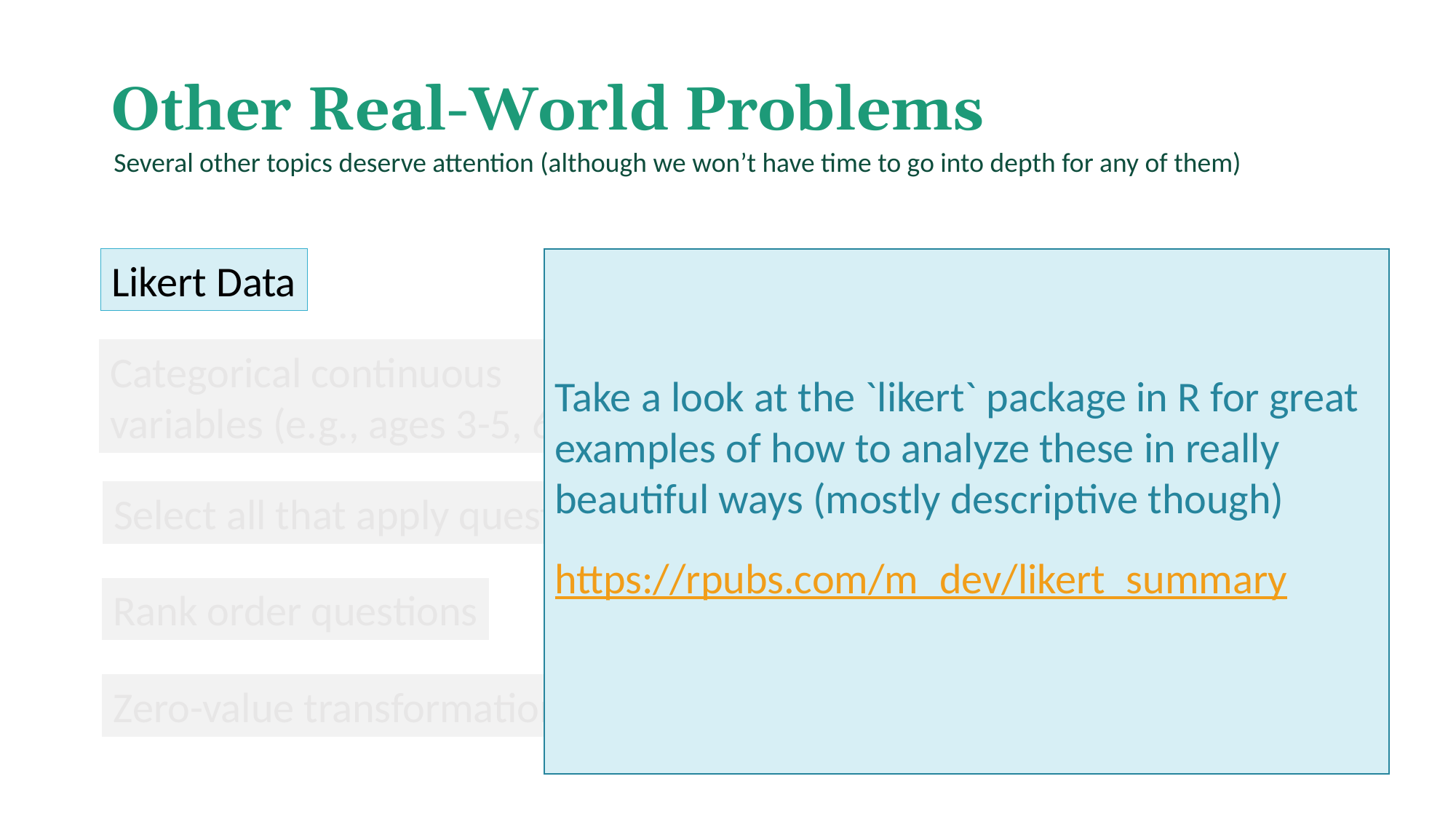

# Other Real-World Problems
Several other topics deserve attention (although we won’t have time to go into depth for any of them)
Likert Data
Take a look at the `likert` package in R for great examples of how to analyze these in really beautiful ways (mostly descriptive though)

https://rpubs.com/m_dev/likert_summary

Categorical continuous variables (e.g., ages 3-5, 6-10)
Select all that apply questions
Rank order questions
Zero-value transformations